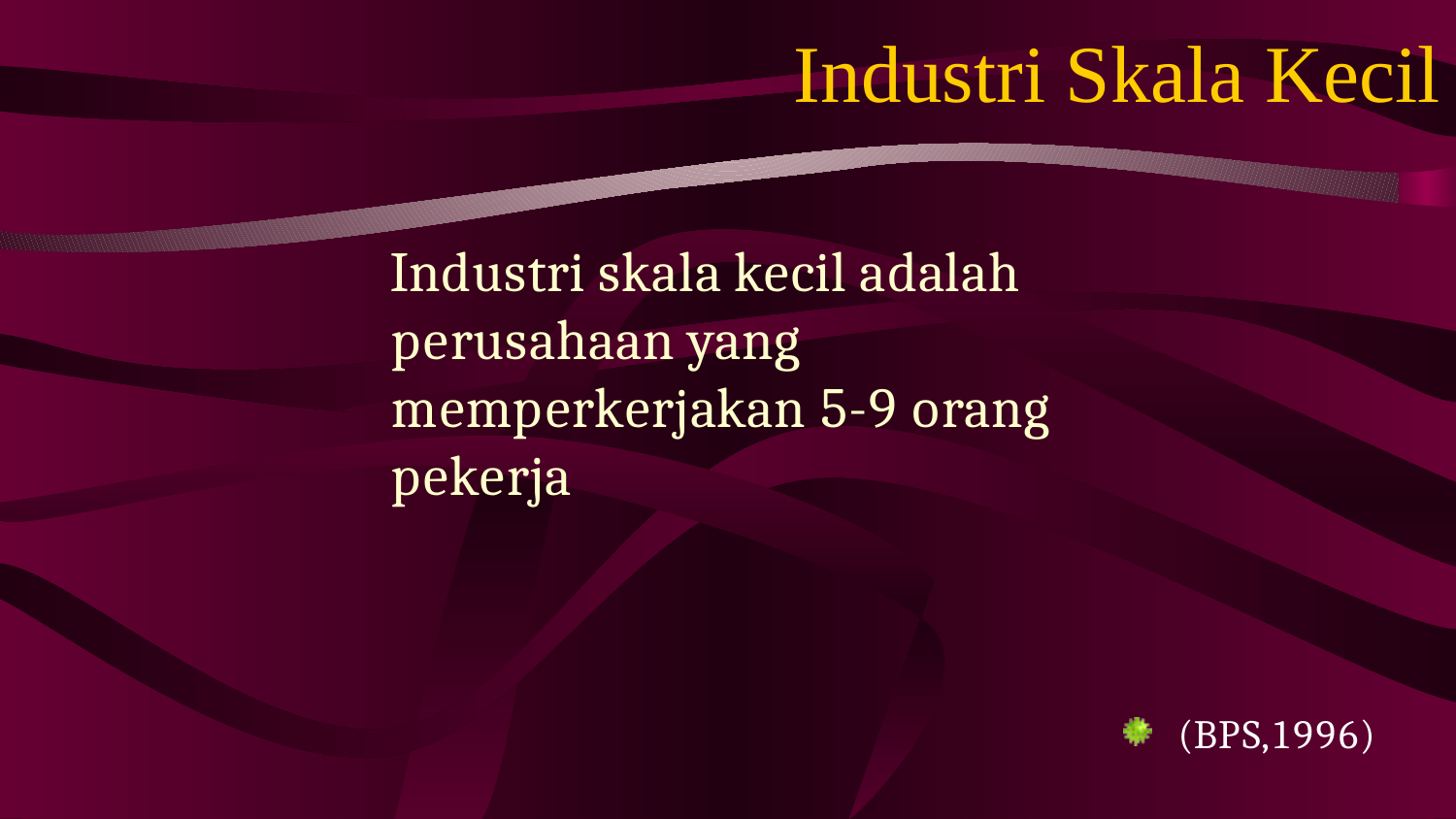

# Industri Skala Kecil
Industri skala kecil adalah perusahaan yang memperkerjakan 5-9 orang pekerja
(BPS,1996)